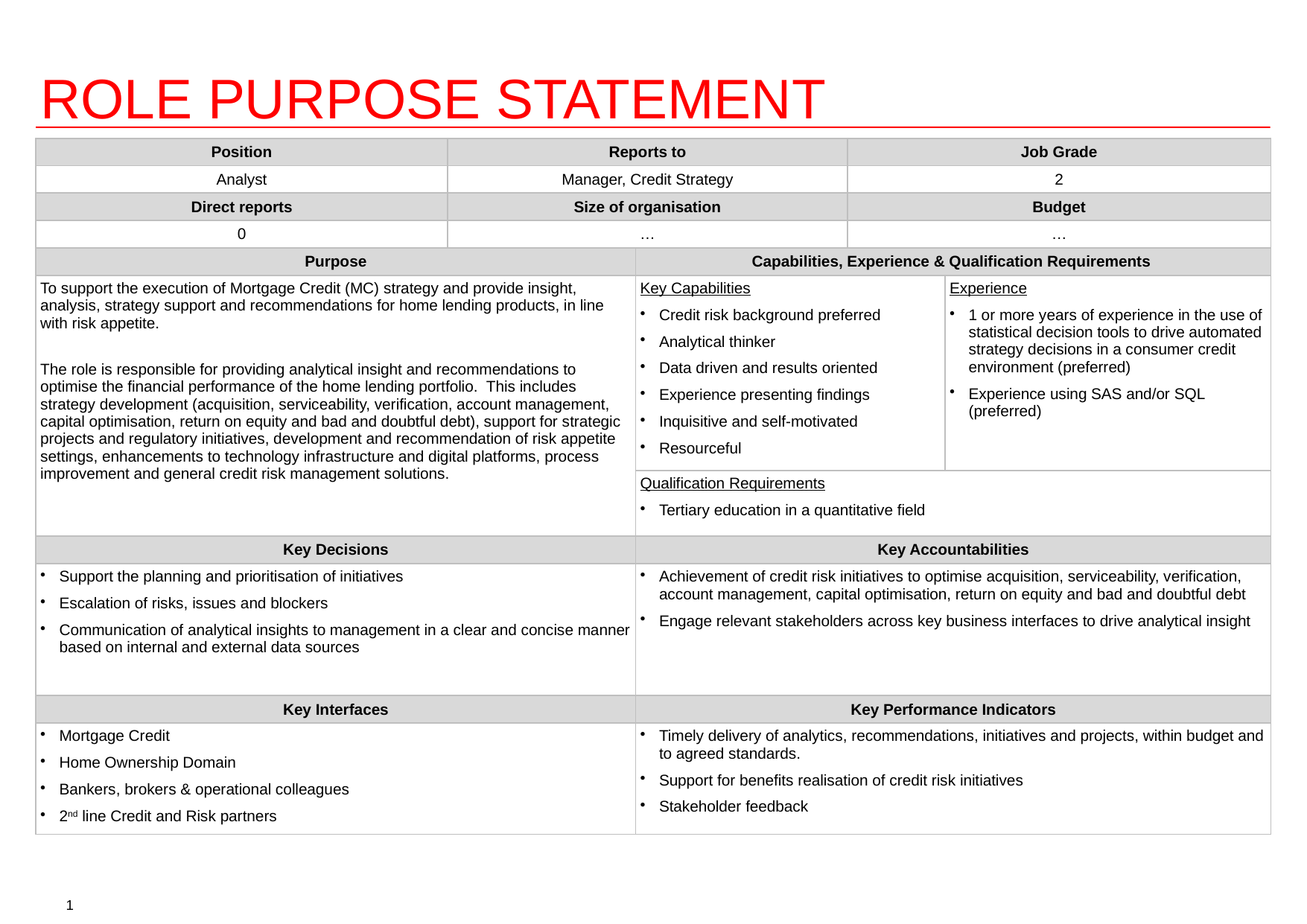

overall_0_132301825390820478 columns_1_132301865183776965 9_1_132301823146380162 43_1_132301834520744357
# Role purpose statement
| Position | Reports to |  | Job Grade |  |
| --- | --- | --- | --- | --- |
| Analyst | Manager, Credit Strategy |  | 2 |  |
| Direct reports | Size of organisation |  | Budget |  |
| 0 | … |  | … |  |
| Purpose |  | Capabilities, Experience & Qualification Requirements |  |  |
| To support the execution of Mortgage Credit (MC) strategy and provide insight, analysis, strategy support and recommendations for home lending products, in line with risk appetite. The role is responsible for providing analytical insight and recommendations to optimise the financial performance of the home lending portfolio. This includes strategy development (acquisition, serviceability, verification, account management, capital optimisation, return on equity and bad and doubtful debt), support for strategic projects and regulatory initiatives, development and recommendation of risk appetite settings, enhancements to technology infrastructure and digital platforms, process improvement and general credit risk management solutions. |  | Key Capabilities Credit risk background preferred Analytical thinker Data driven and results oriented Experience presenting findings Inquisitive and self-motivated Resourceful |  | Experience 1 or more years of experience in the use of statistical decision tools to drive automated strategy decisions in a consumer credit environment (preferred) Experience using SAS and/or SQL (preferred) |
|  |  | Qualification Requirements Tertiary education in a quantitative field |  |  |
| Key Decisions |  | Key Accountabilities |  |  |
| Support the planning and prioritisation of initiatives Escalation of risks, issues and blockers Communication of analytical insights to management in a clear and concise manner based on internal and external data sources |  | Achievement of credit risk initiatives to optimise acquisition, serviceability, verification, account management, capital optimisation, return on equity and bad and doubtful debt Engage relevant stakeholders across key business interfaces to drive analytical insight |  |  |
| Key Interfaces |  | Key Performance Indicators |  |  |
| Mortgage Credit Home Ownership Domain Bankers, brokers & operational colleagues 2nd line Credit and Risk partners |  | Timely delivery of analytics, recommendations, initiatives and projects, within budget and to agreed standards. Support for benefits realisation of credit risk initiatives Stakeholder feedback |  |  |